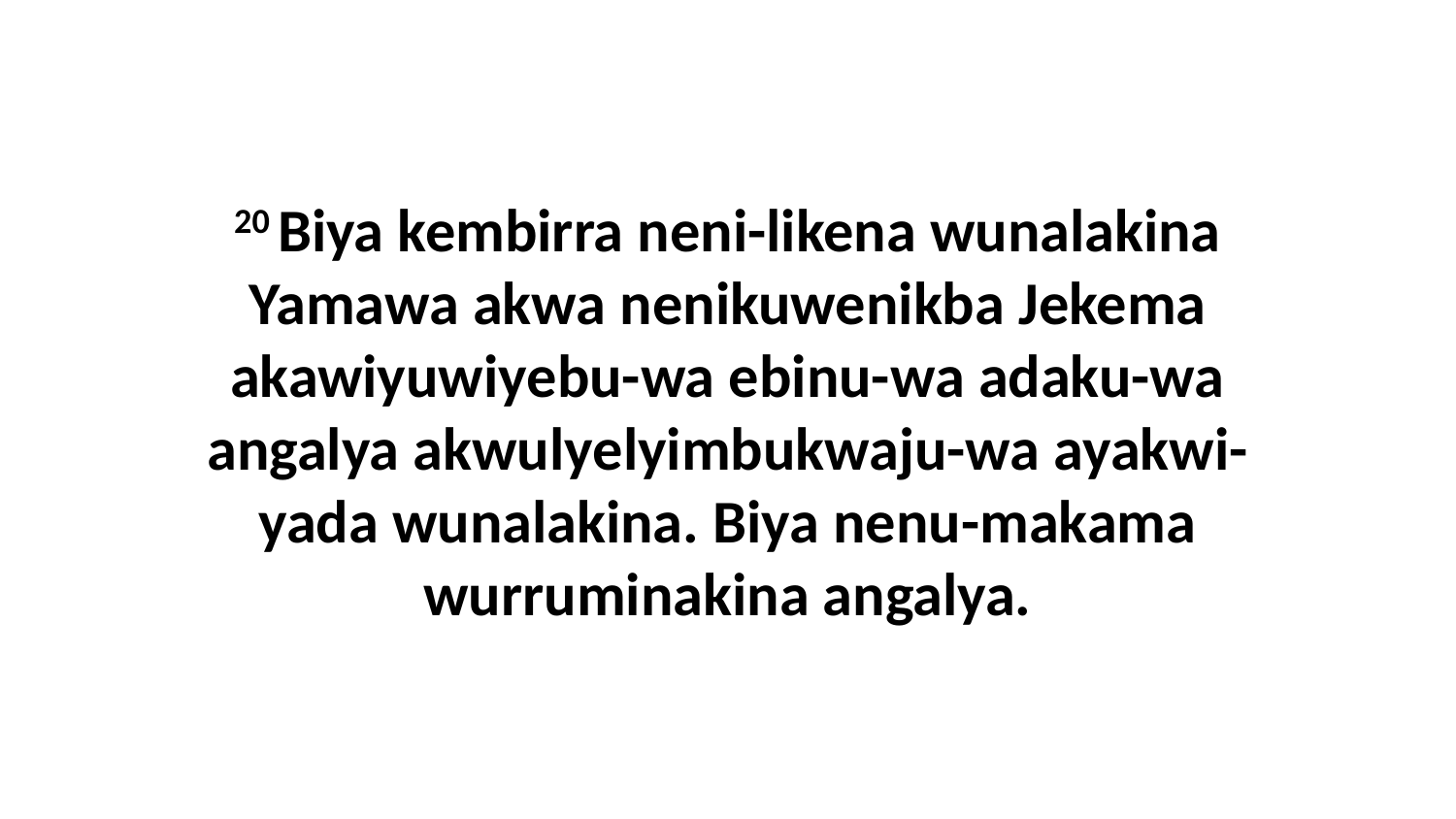

20 Biya kembirra neni-likena wunalakina Yamawa akwa nenikuwenikba Jekema akawiyuwiyebu-wa ebinu-wa adaku-wa angalya akwulyelyimbukwaju-wa ayakwi-yada wunalakina. Biya nenu-makama wurruminakina angalya.